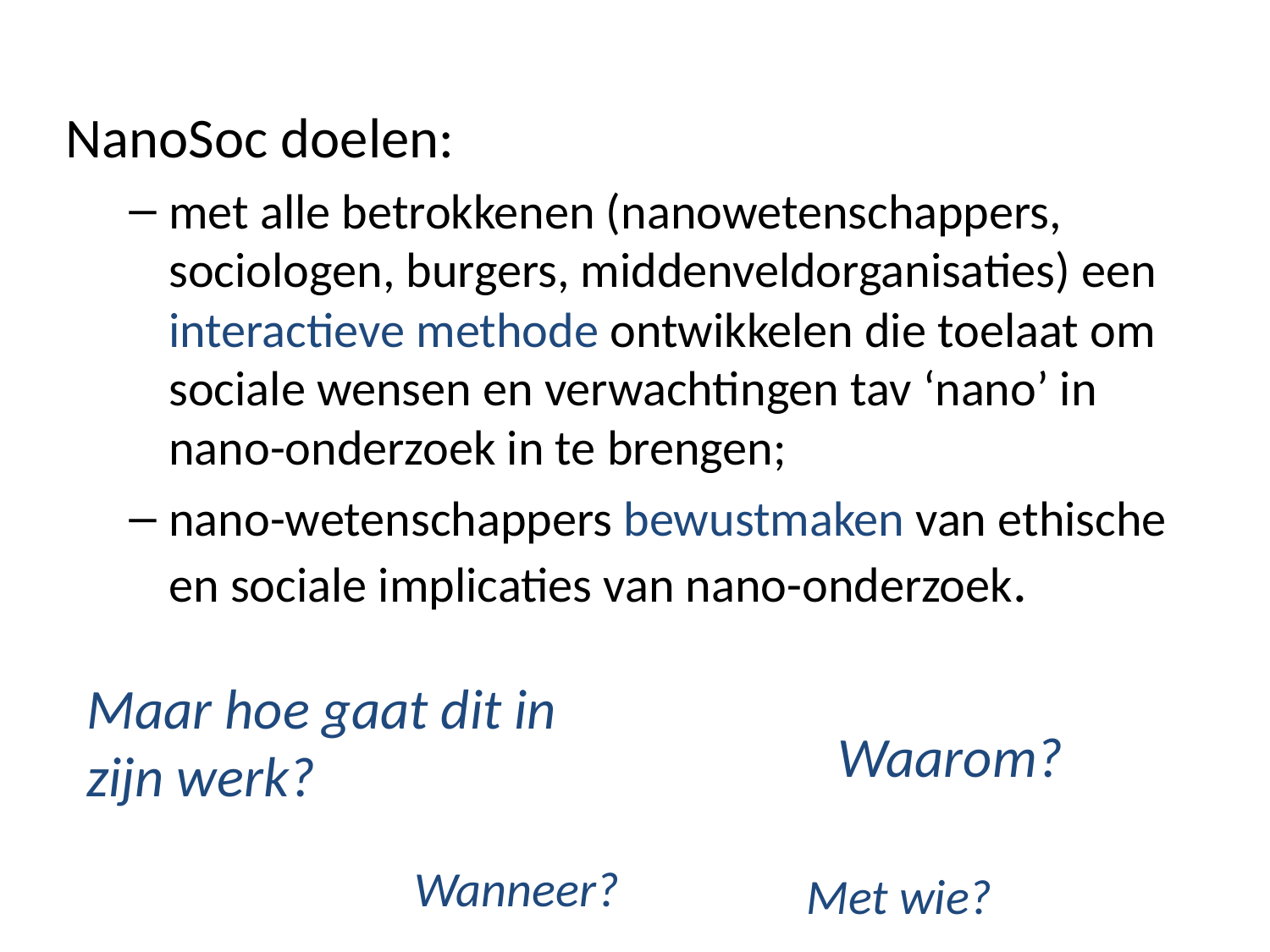

NanoSoc doelen:
met alle betrokkenen (nanowetenschappers, sociologen, burgers, middenveldorganisaties) een interactieve methode ontwikkelen die toelaat om sociale wensen en verwachtingen tav ‘nano’ in nano-onderzoek in te brengen;
nano-wetenschappers bewustmaken van ethische en sociale implicaties van nano-onderzoek.
Maar hoe gaat dit in zijn werk?
Waarom?
Wanneer?
Met wie?